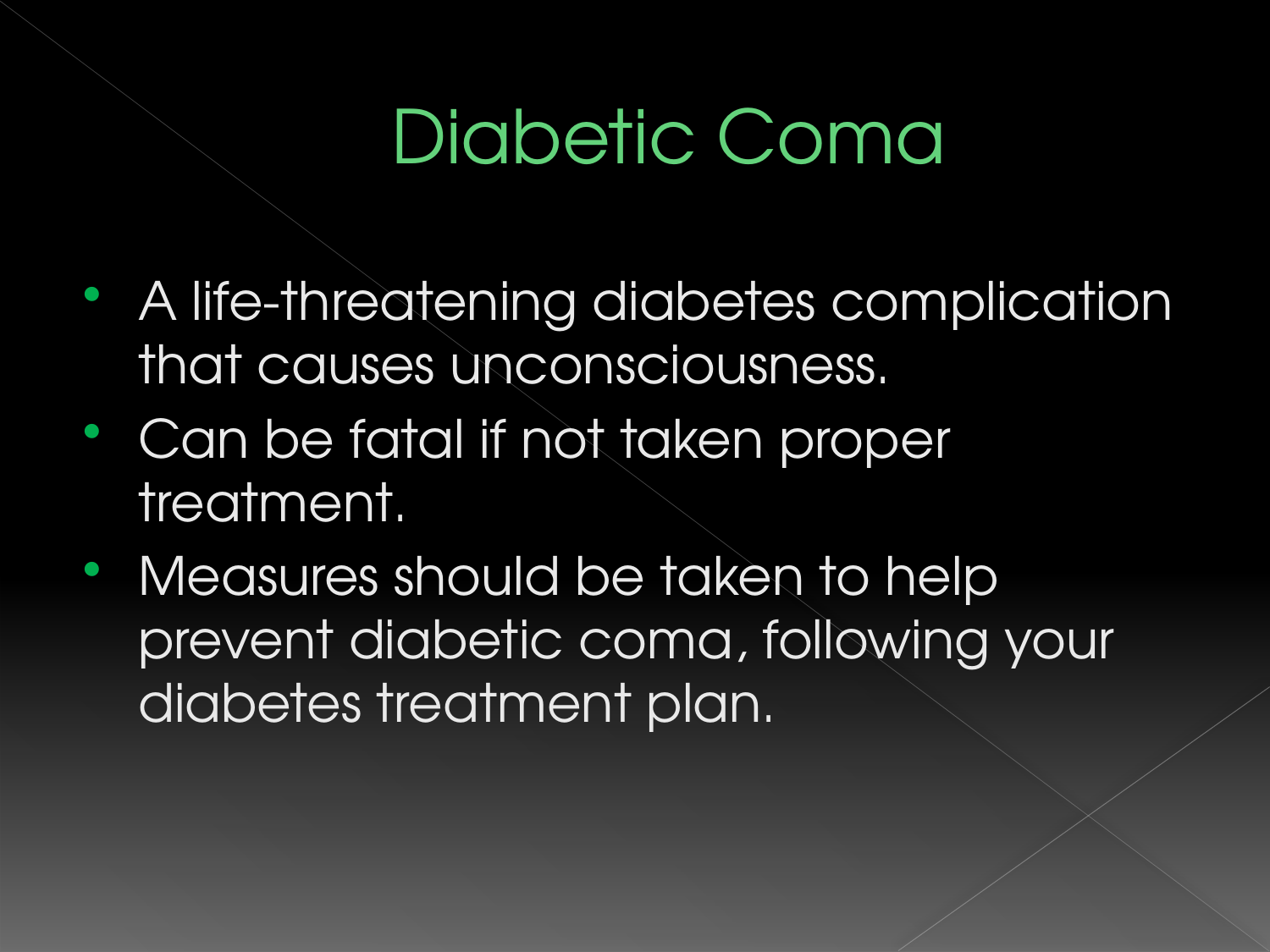

# Diabetic Coma
A life-threatening diabetes complication that causes unconsciousness.
Can be fatal if not taken proper treatment.
Measures should be taken to help prevent diabetic coma, following your diabetes treatment plan.